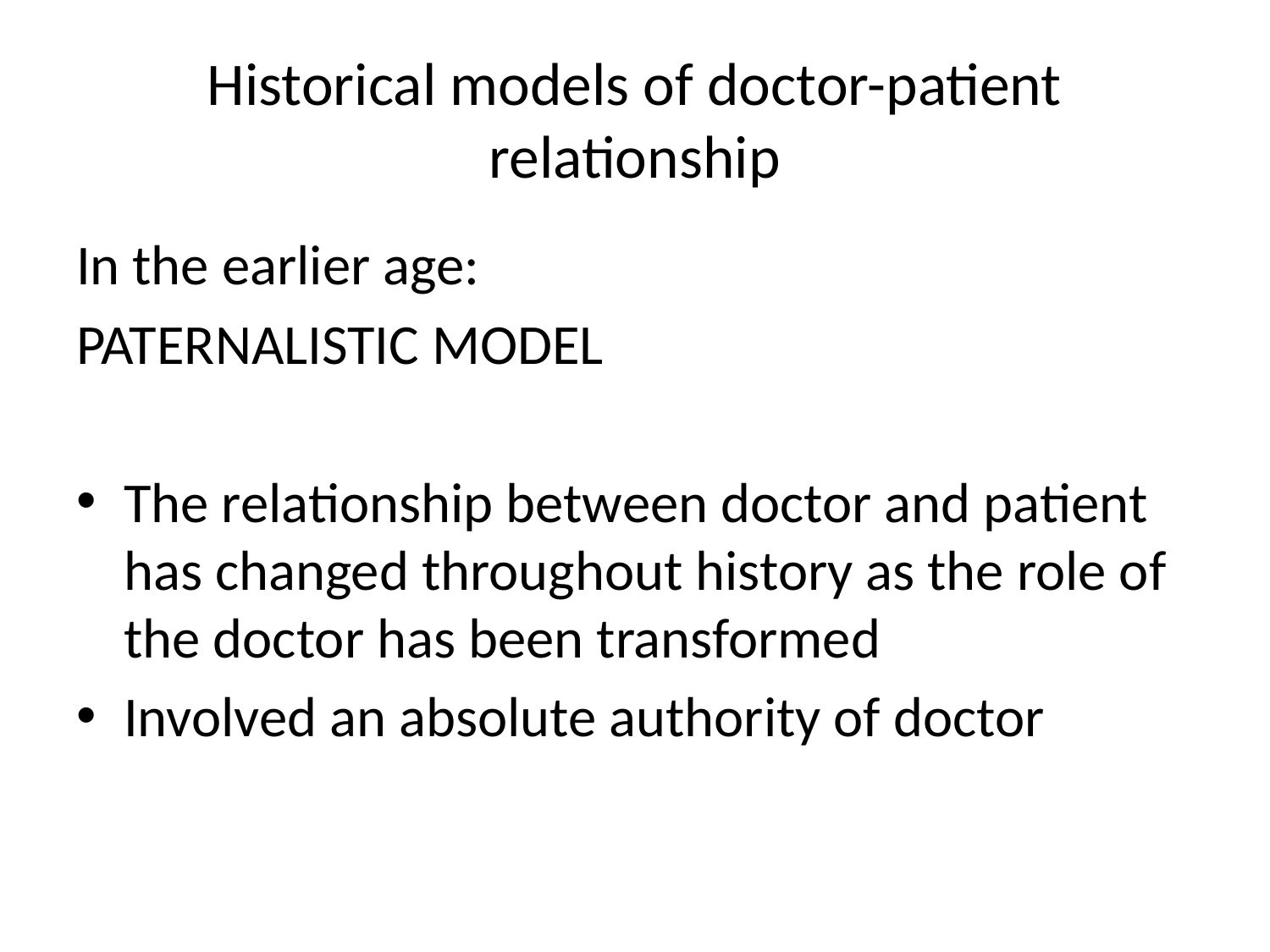

# Historical models of doctor-patient relationship
In the earlier age:
PATERNALISTIC MODEL

The relationship between doctor and patient has changed throughout history as the role of the doctor has been transformed
Involved an absolute authority of doctor